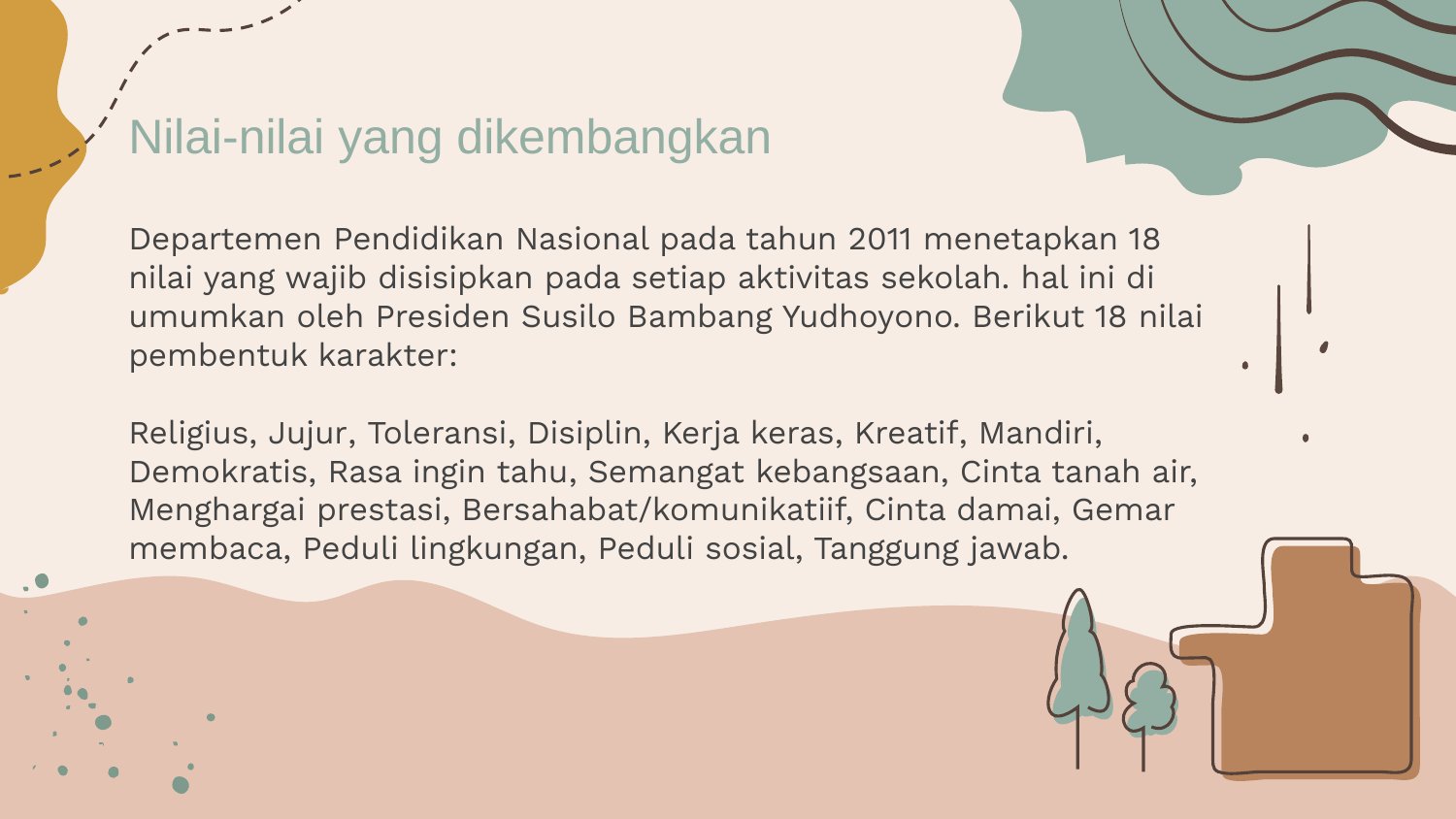

# Nilai-nilai yang dikembangkan

Departemen Pendidikan Nasional pada tahun 2011 menetapkan 18 nilai yang wajib disisipkan pada setiap aktivitas sekolah. hal ini di umumkan oleh Presiden Susilo Bambang Yudhoyono. Berikut 18 nilai pembentuk karakter:

Religius, Jujur, Toleransi, Disiplin, Kerja keras, Kreatif, Mandiri, Demokratis, Rasa ingin tahu, Semangat kebangsaan, Cinta tanah air, Menghargai prestasi, Bersahabat/komunikatiif, Cinta damai, Gemar membaca, Peduli lingkungan, Peduli sosial, Tanggung jawab.